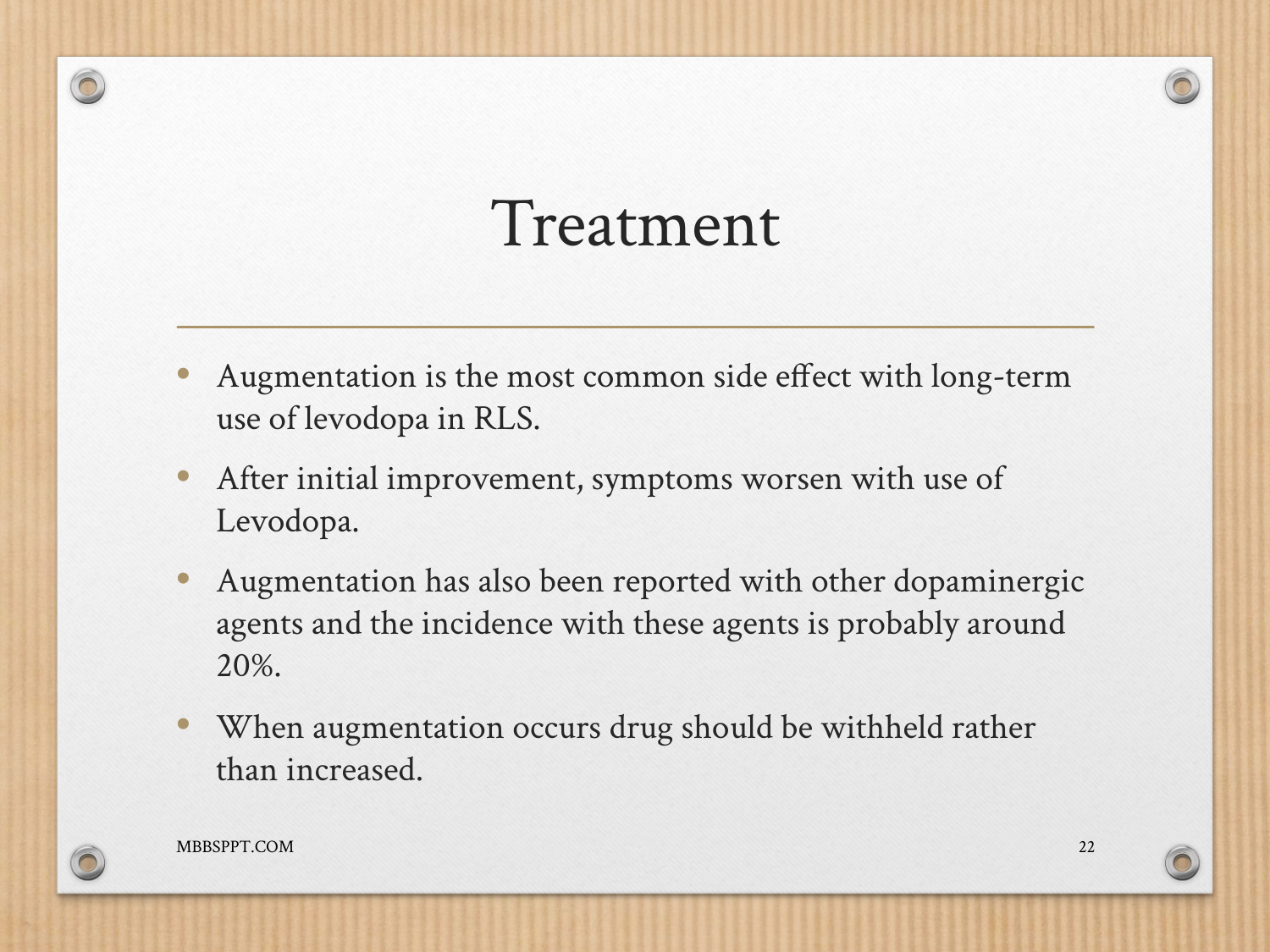

# Treatment
Augmentation is the most common side effect with long-term use of levodopa in RLS.
After initial improvement, symptoms worsen with use of Levodopa.
Augmentation has also been reported with other dopaminergic agents and the incidence with these agents is probably around 20%.
When augmentation occurs drug should be withheld rather than increased.
MBBSPPT.COM
22